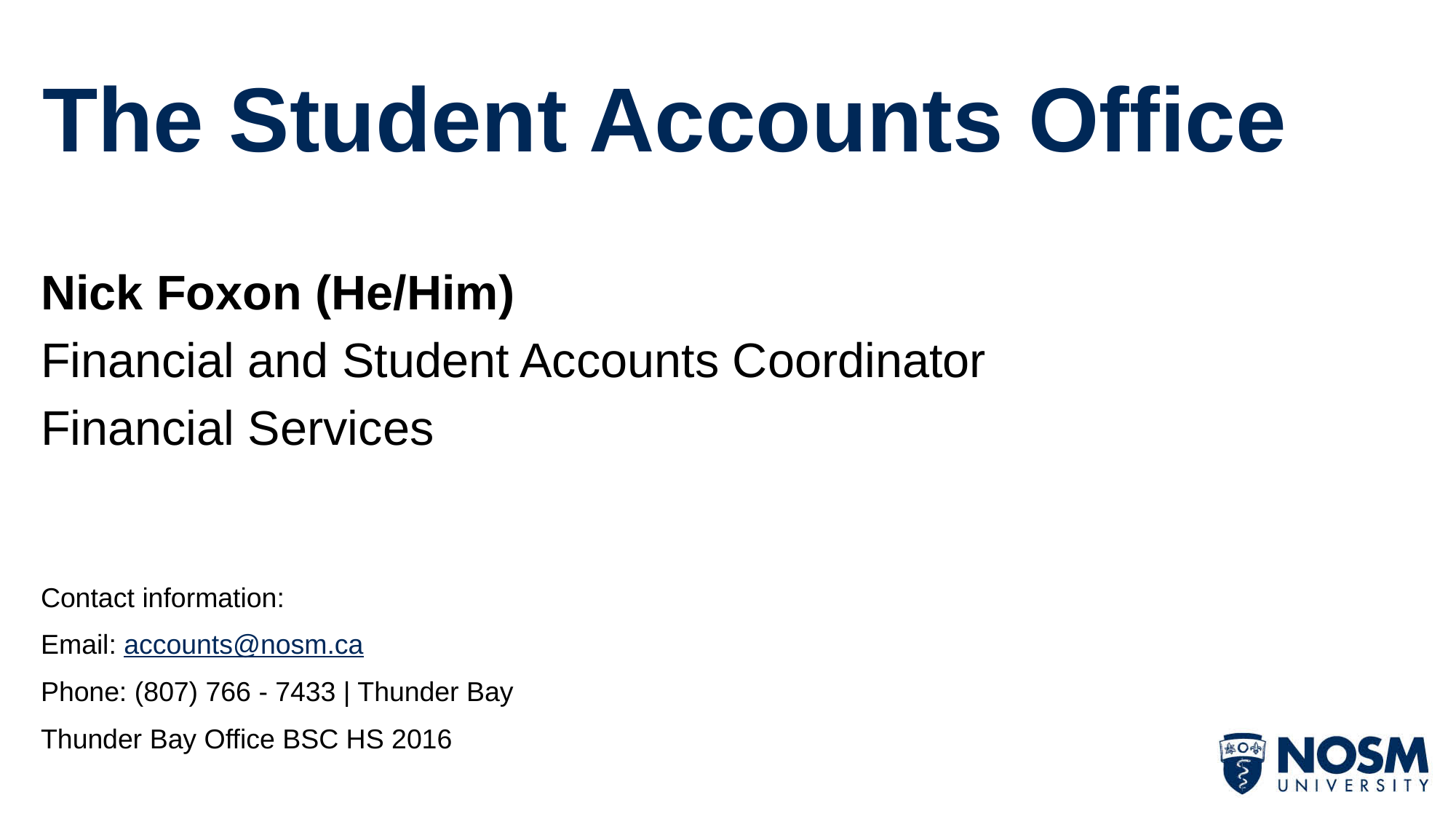

# The Student Accounts Office

Nick Foxon (He/Him)
Financial and Student Accounts Coordinator
Financial Services

Contact information:
Email: accounts@nosm.ca
Phone: (807) 766 - 7433 | Thunder Bay
Thunder Bay Office BSC HS 2016